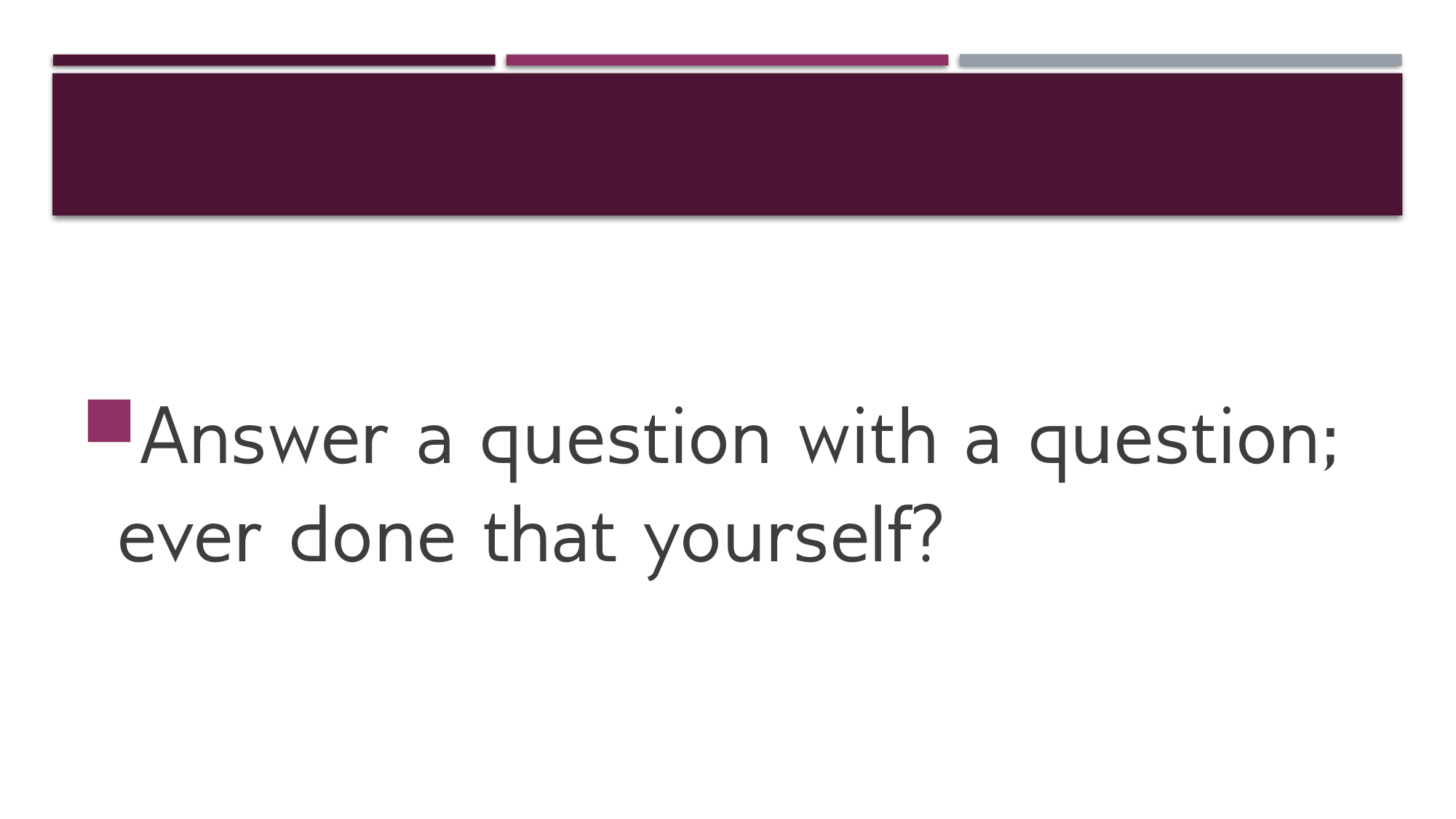

#
Answer a question with a question; ever done that yourself?